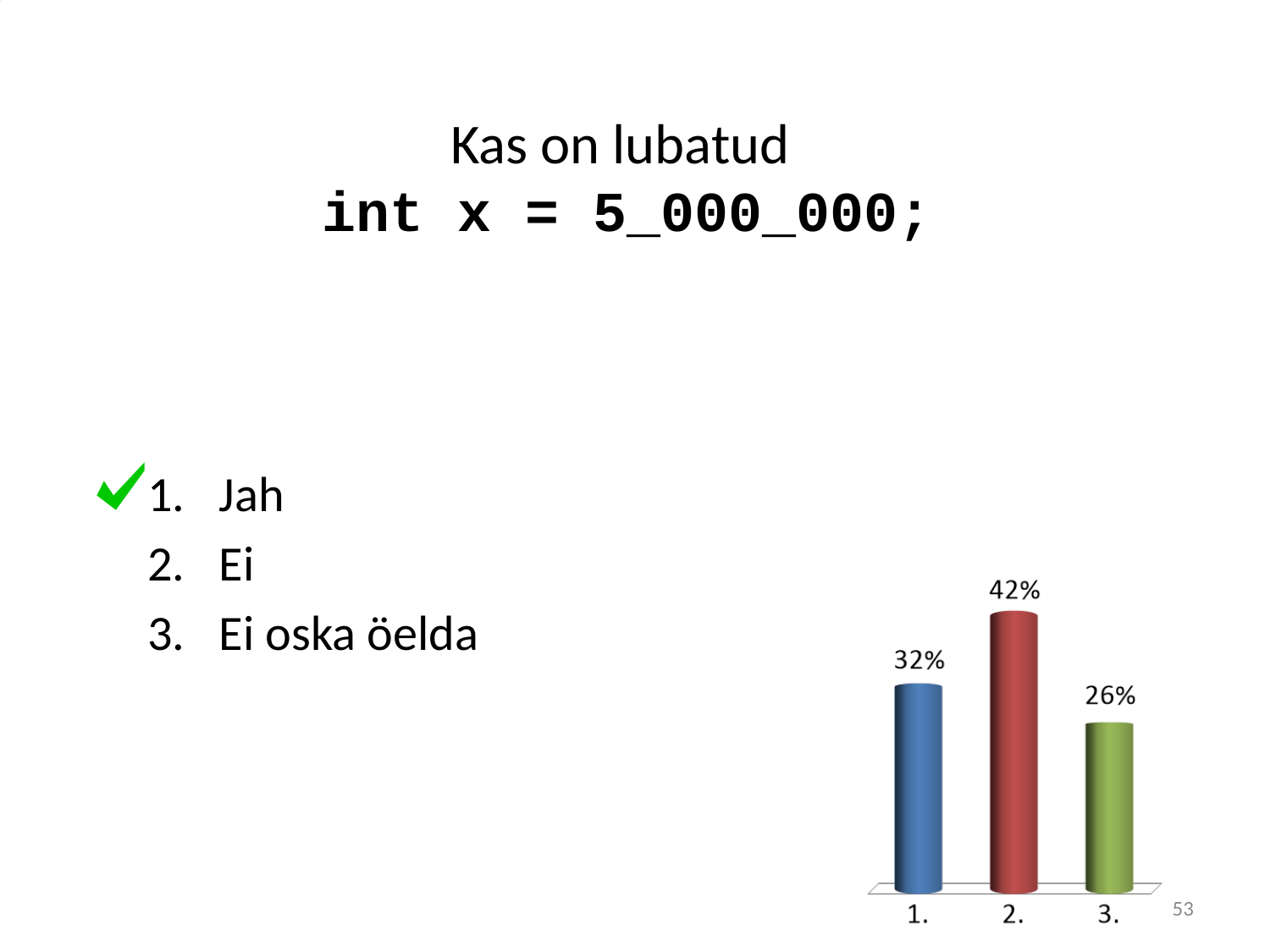

# Kas on lubatud int x = 5_000_000;
Jah
Ei
Ei oska öelda

53